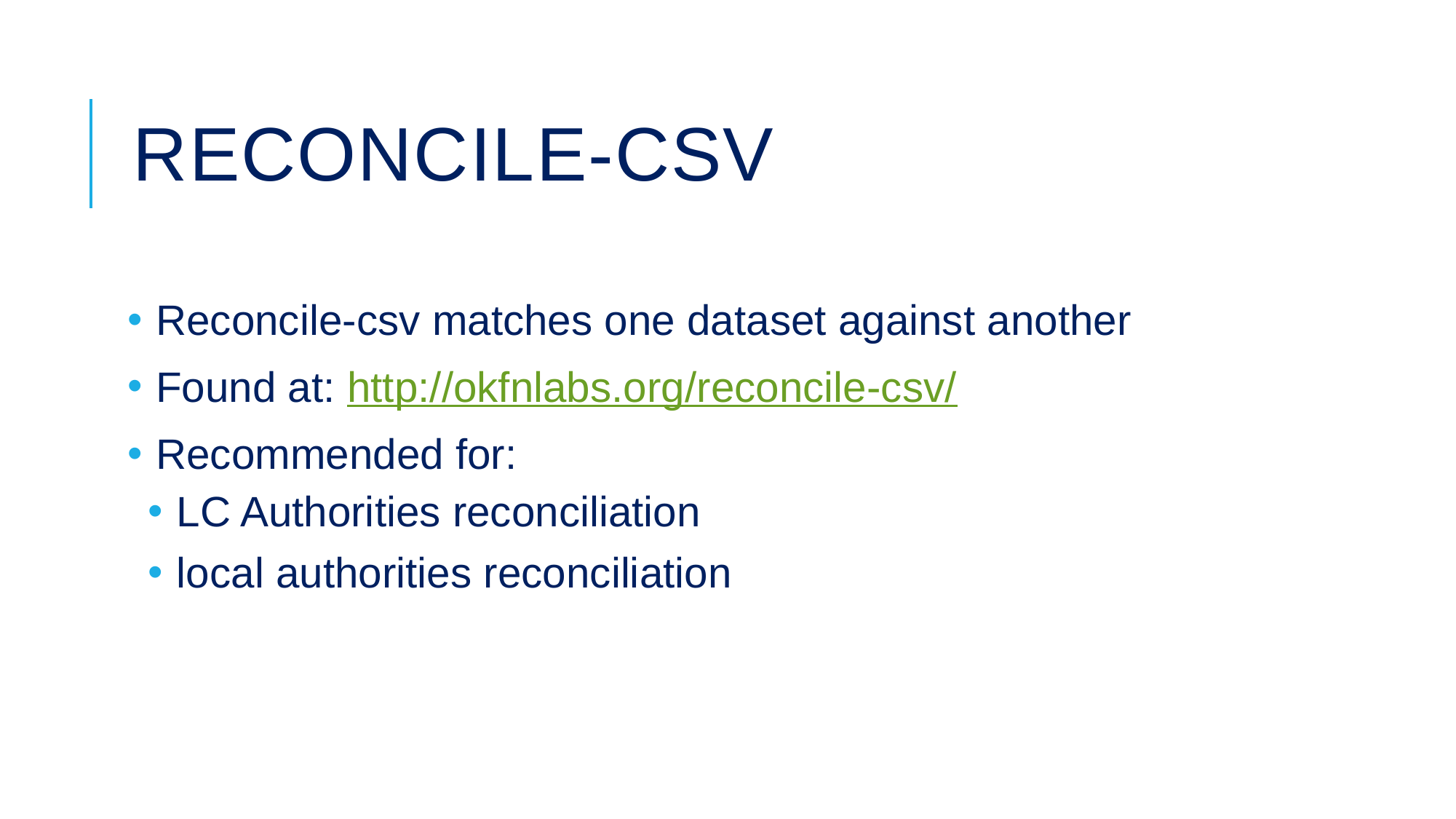

# Reconcile-CSV

Reconcile-csv matches one dataset against another
Found at: http://okfnlabs.org/reconcile-csv/
Recommended for:
LC Authorities reconciliation
local authorities reconciliation